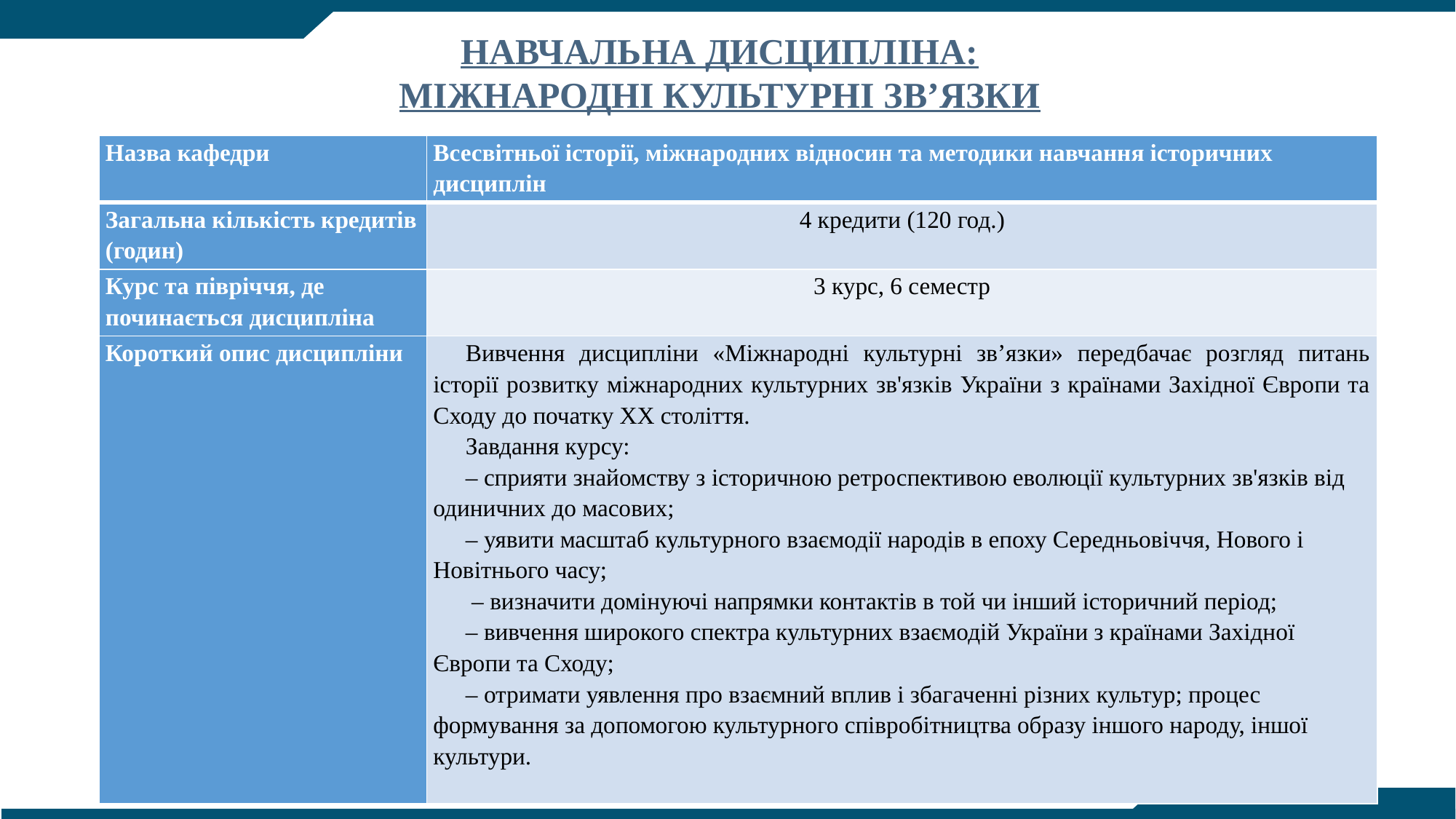

Навчальна дисципліна:
Міжнародні культурні зв’язки
| Назва кафедри | Всесвітньої історії, міжнародних відносин та методики навчання історичних дисциплін |
| --- | --- |
| Загальна кількість кредитів (годин) | 4 кредити (120 год.) |
| Курс та півріччя, де починається дисципліна | 3 курс, 6 семестр |
| Короткий опис дисципліни | Вивчення дисципліни «Міжнародні культурні зв’язки» передбачає розгляд питань історії розвитку міжнародних культурних зв'язків України з країнами Західної Європи та Сходу до початку XX століття. Завдання курсу: – сприяти знайомству з історичною ретроспективою еволюції культурних зв'язків від одиничних до масових; – уявити масштаб культурного взаємодії народів в епоху Середньовіччя, Нового і Новітнього часу; – визначити домінуючі напрямки контактів в той чи інший історичний період; – вивчення широкого спектра культурних взаємодій України з країнами Західної Європи та Сходу; – отримати уявлення про взаємний вплив і збагаченні різних культур; процес формування за допомогою культурного співробітництва образу іншого народу, іншої культури. |